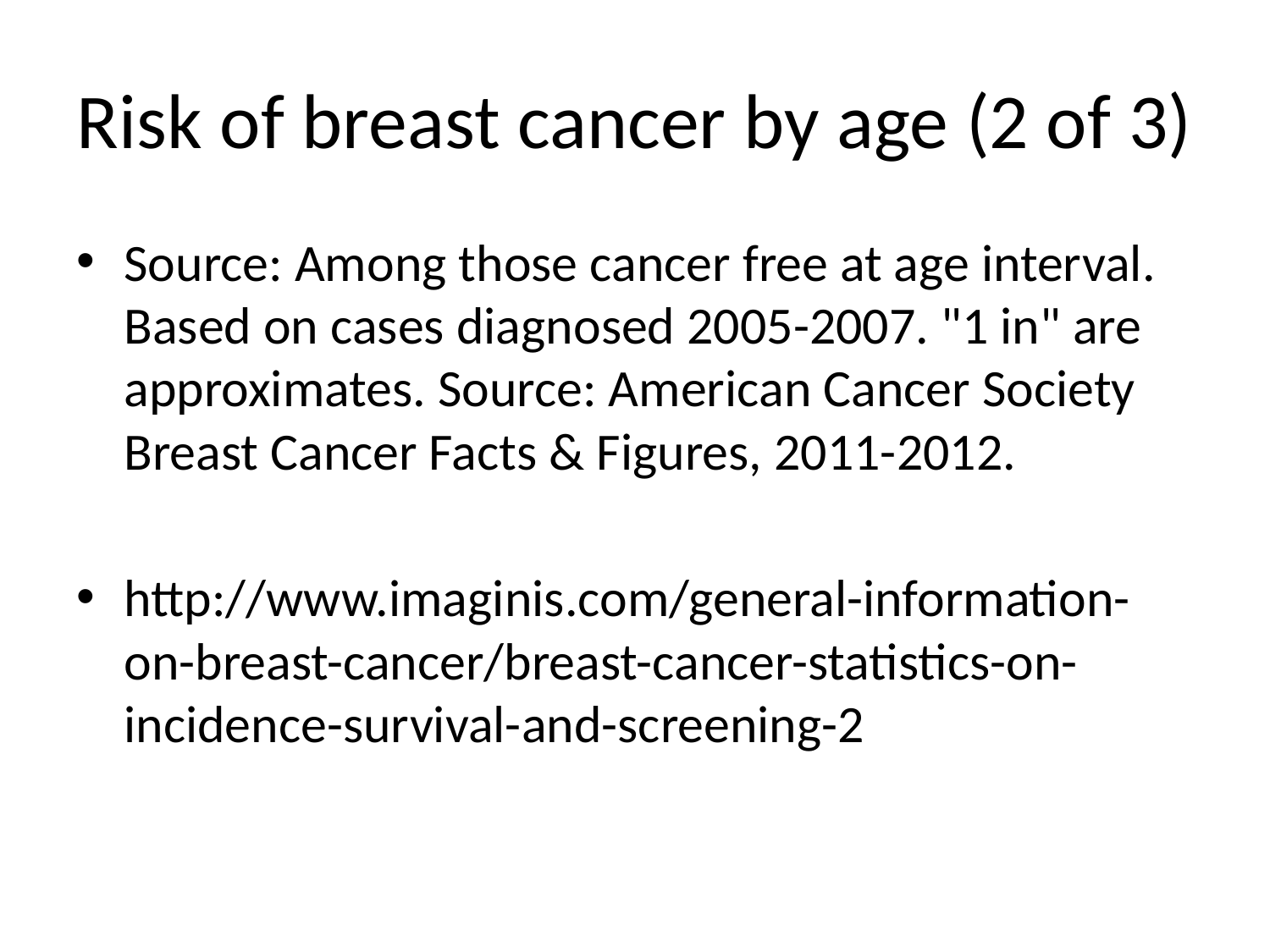

# Risk of breast cancer by age (2 of 3)
Source: Among those cancer free at age interval. Based on cases diagnosed 2005-2007. "1 in" are approximates. Source: American Cancer Society Breast Cancer Facts & Figures, 2011-2012.

http://www.imaginis.com/general-information-on-breast-cancer/breast-cancer-statistics-on-incidence-survival-and-screening-2